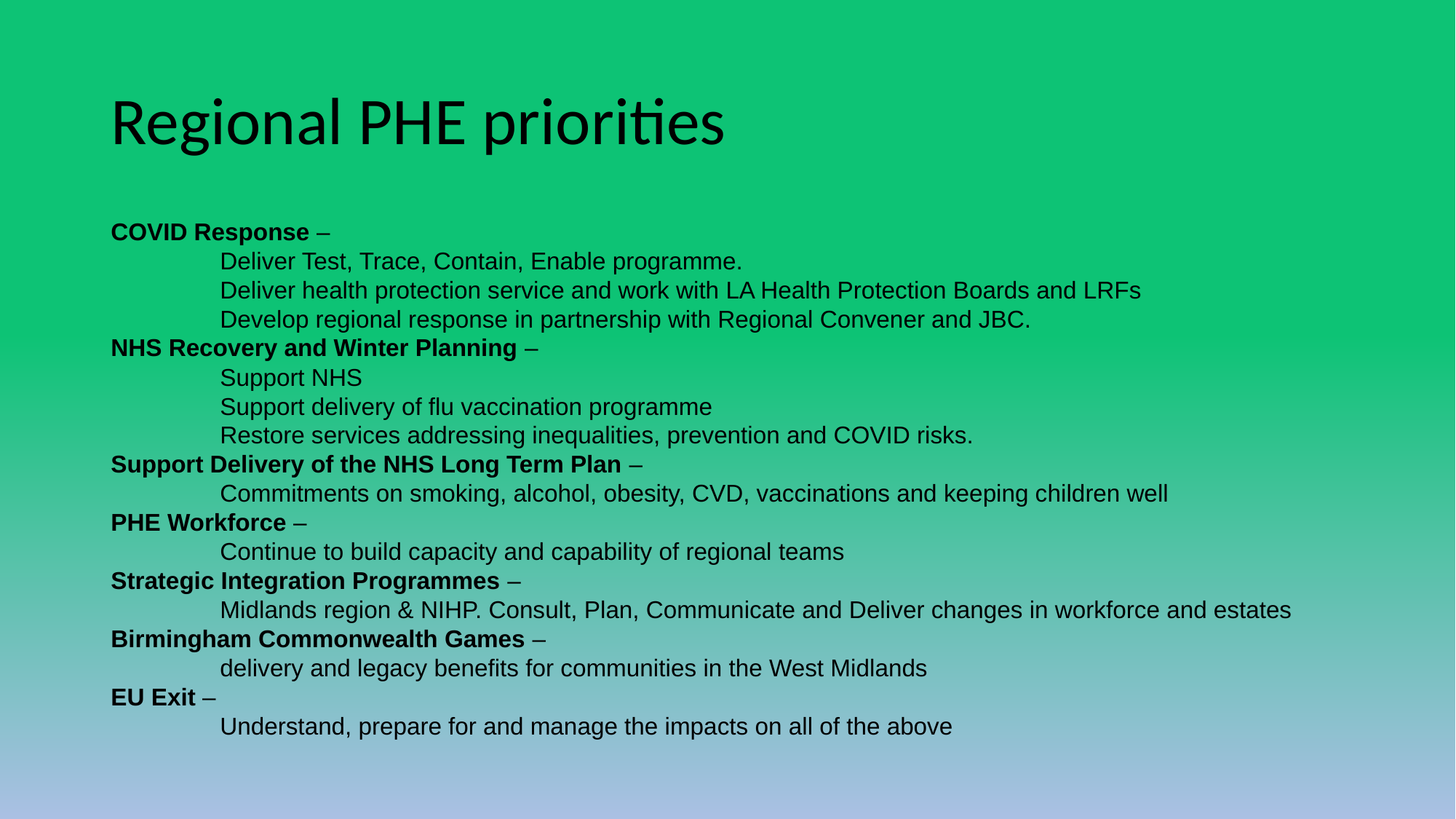

# Regional PHE priorities
COVID Response –
	Deliver Test, Trace, Contain, Enable programme.
	Deliver health protection service and work with LA Health Protection Boards and LRFs
	Develop regional response in partnership with Regional Convener and JBC.​
NHS Recovery and Winter Planning –
	Support NHS
	Support delivery of flu vaccination programme
	Restore services addressing inequalities, prevention and COVID risks.
​Support Delivery of the NHS Long Term Plan –
	Commitments on smoking, alcohol, obesity, CVD, vaccinations and keeping children well
PHE Workforce –
	Continue to build capacity and capability of regional teams​
Strategic Integration Programmes –
	Midlands region & NIHP. Consult, Plan, Communicate and Deliver changes in workforce and estates
Birmingham Commonwealth Games –
	delivery and legacy benefits for communities in the West Midlands​
EU Exit –
	Understand, prepare for and manage the impacts on all of the above​